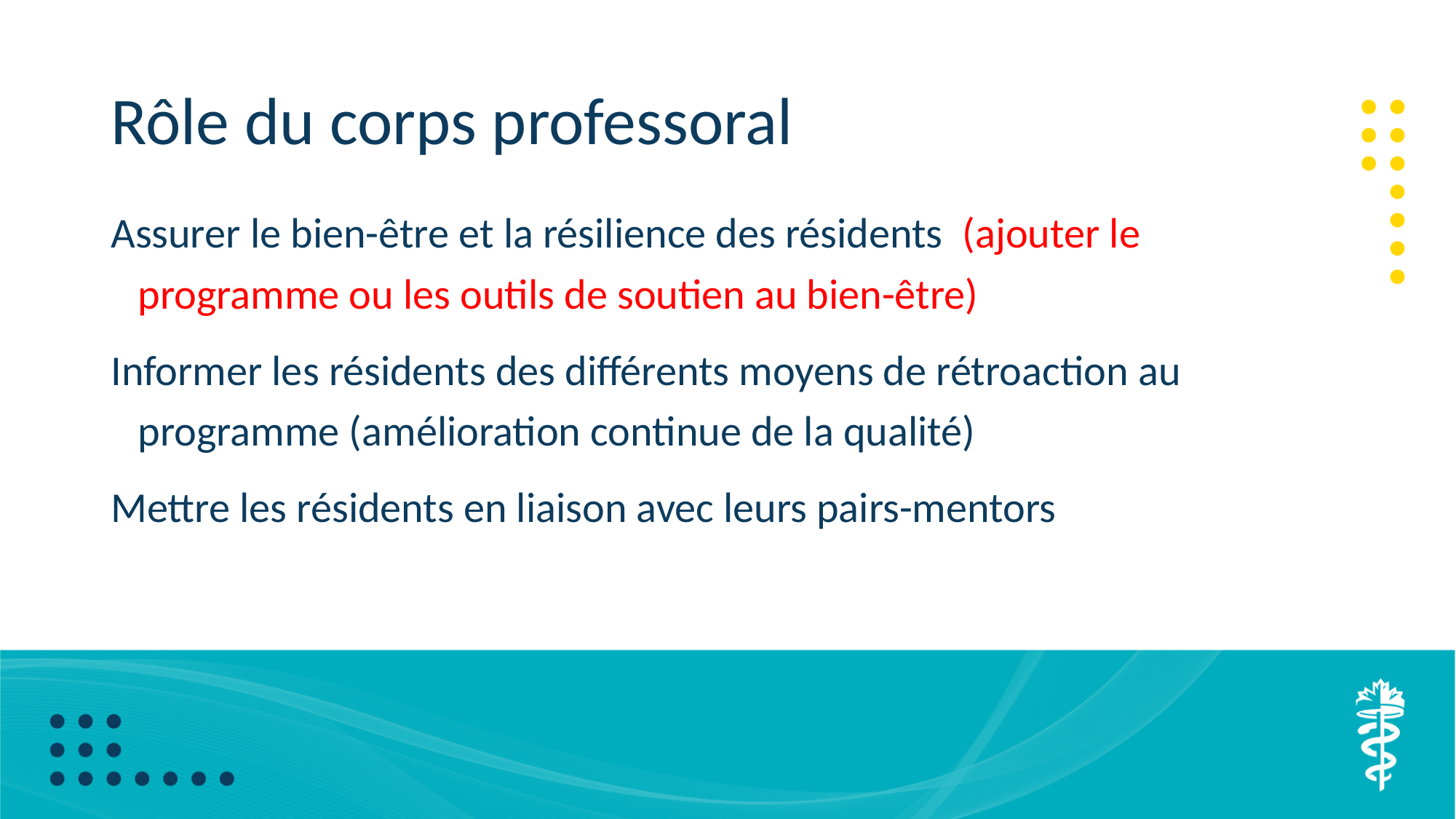

# Rôle du corps professoral
Assurer le bien-être et la résilience des résidents  (ajouter le programme ou les outils de soutien au bien-être)
Informer les résidents des différents moyens de rétroaction au programme (amélioration continue de la qualité)
Mettre les résidents en liaison avec leurs pairs-mentors